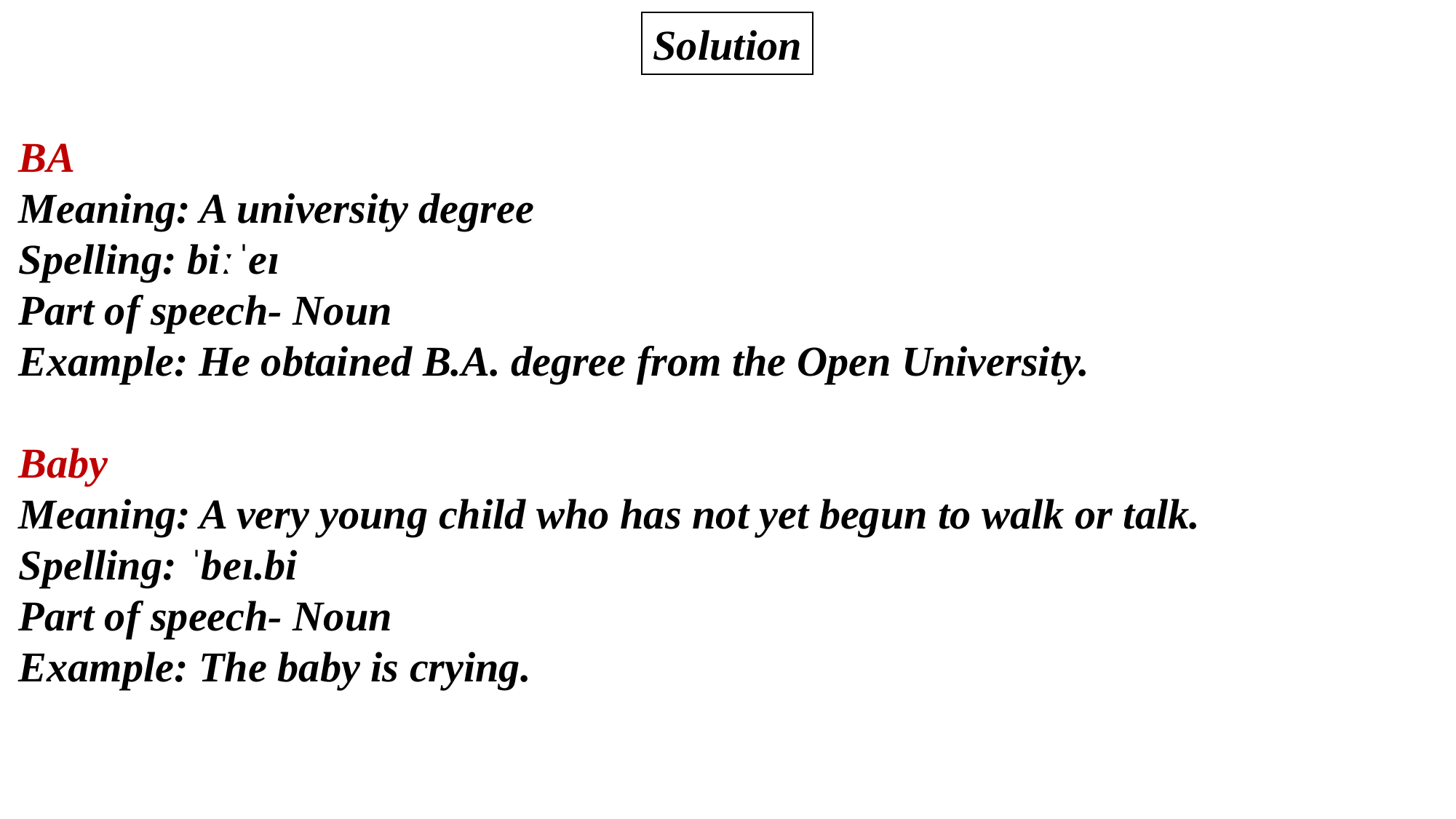

Solution
BA
Meaning: A university degree
Spelling: biːˈeɪ
Part of speech- Noun
Example: He obtained B.A. degree from the Open University.

Baby
Meaning: A very young child who has not yet begun to walk or talk.
Spelling: ˈbeɪ.bi
Part of speech- Noun
Example: The baby is crying.